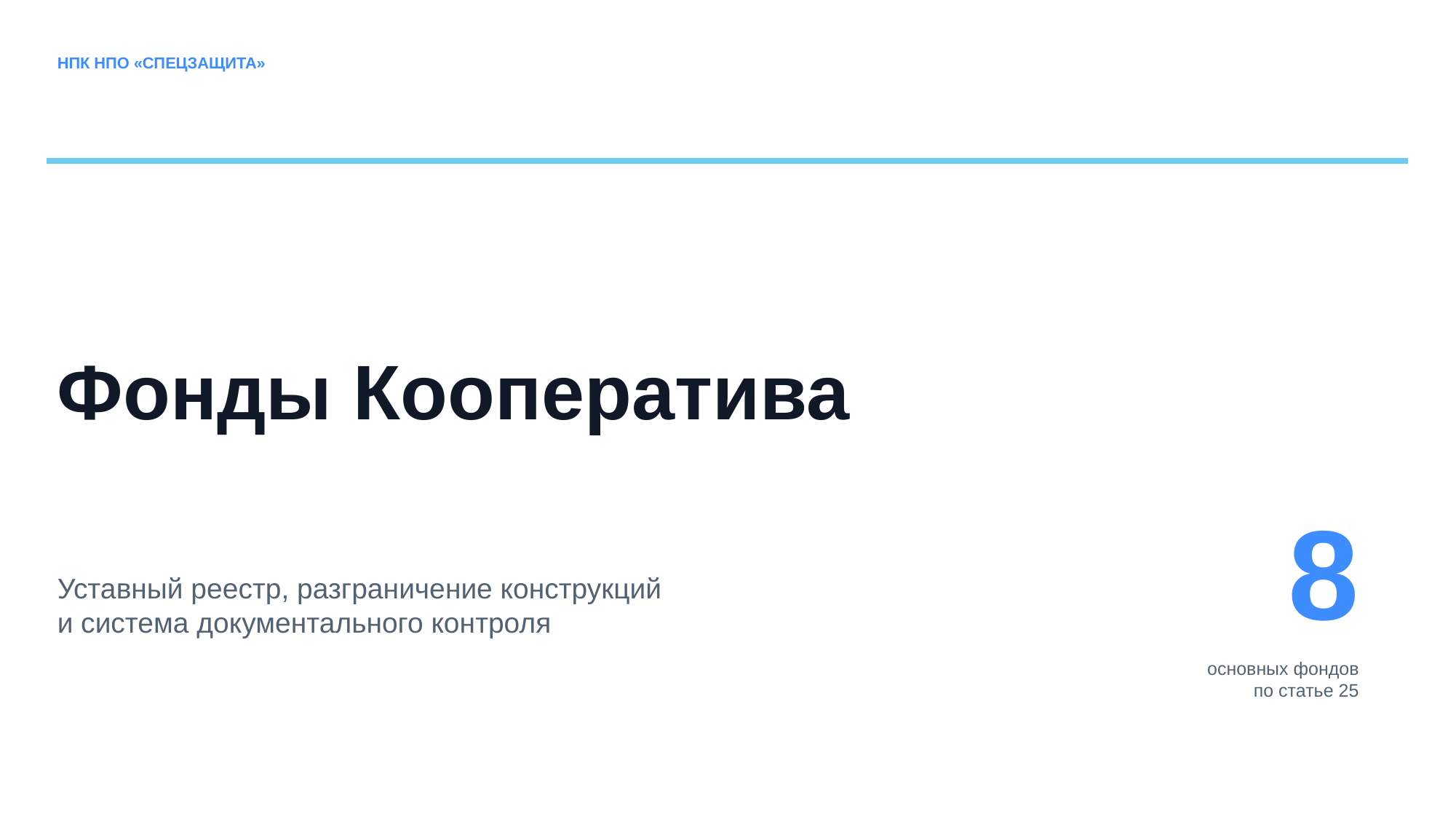

НПК НПО «СПЕЦЗАЩИТА»

Фонды Кооператива
8
Уставный реестр, разграничение конструкций
и система документального контроля
основных фондов
по статье 25